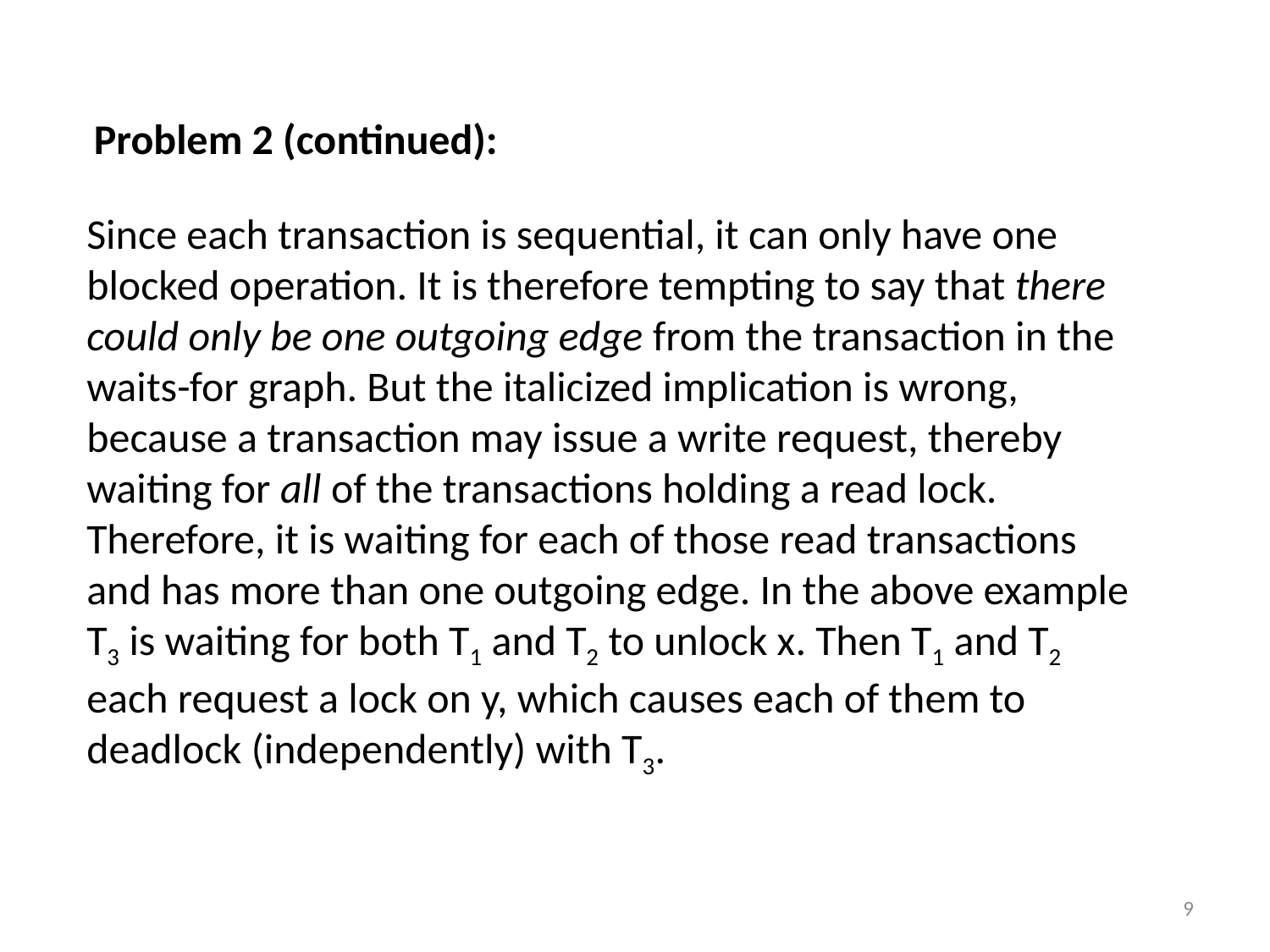

Problem 2 (continued):
Since each transaction is sequential, it can only have one blocked operation. It is therefore tempting to say that there could only be one outgoing edge from the transaction in the waits-for graph. But the italicized implication is wrong, because a transaction may issue a write request, thereby waiting for all of the transactions holding a read lock. Therefore, it is waiting for each of those read transactions and has more than one outgoing edge. In the above example T3 is waiting for both T1 and T2 to unlock x. Then T1 and T2 each request a lock on y, which causes each of them to deadlock (independently) with T3.
9